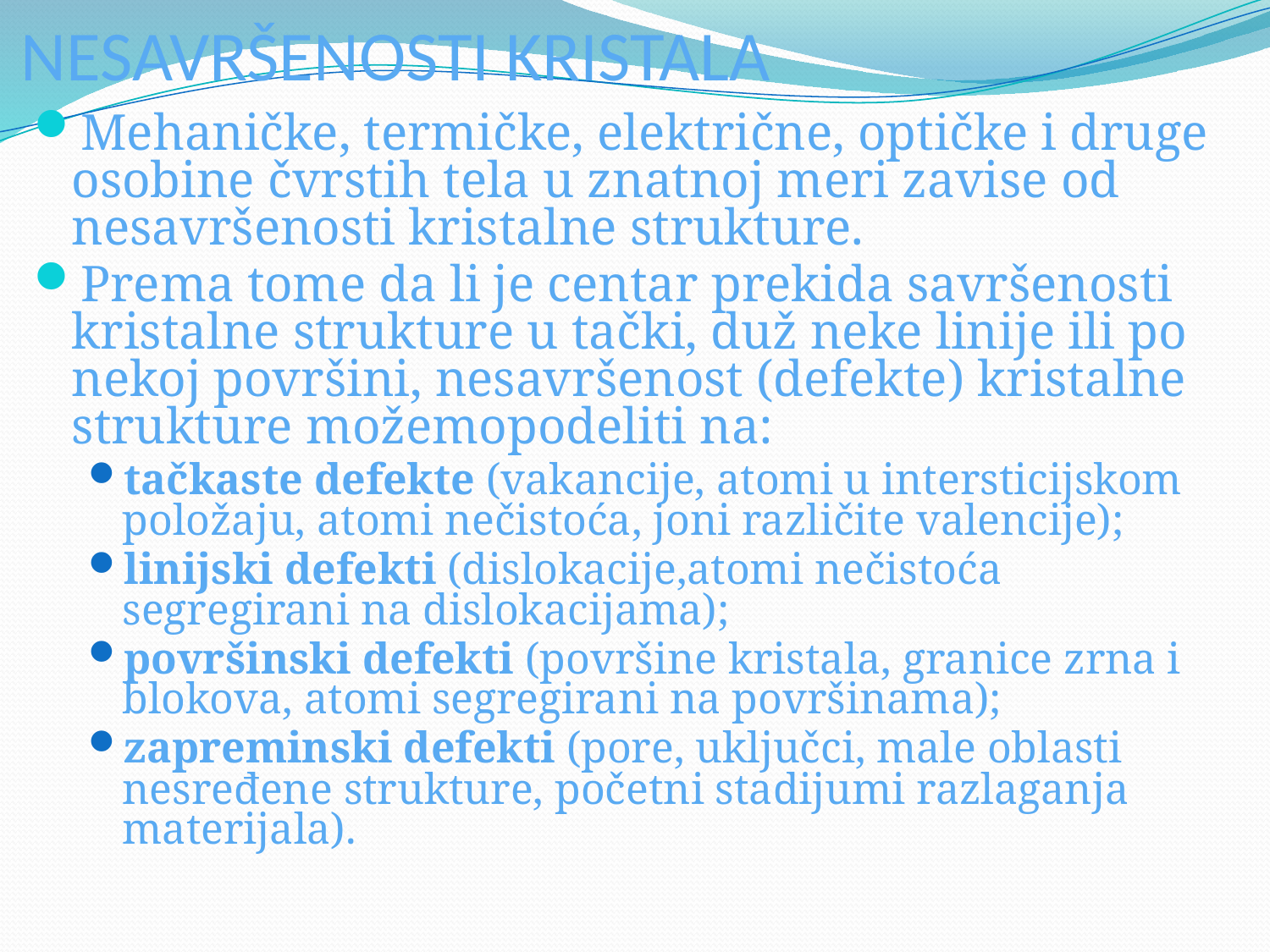

# NESAVRŠENOSTI KRISTALA
Mehaničke, termičke, električne, optičke i druge osobine čvrstih tela u znatnoj meri zavise od nesavršenosti kristalne strukture.
Prema tome da li je centar prekida savršenosti kristalne strukture u tački, duž neke linije ili po nekoj površini, nesavršenost (defekte) kristalne strukture možemopodeliti na:
tačkaste defekte (vakancije, atomi u intersticijskom položaju, atomi nečistoća, joni različite valencije);
linijski defekti (dislokacije,atomi nečistoća segregirani na dislokacijama);
površinski defekti (površine kristala, granice zrna i blokova, atomi segregirani na površinama);
zapreminski defekti (pore, uključci, male oblasti nesređene strukture, početni stadijumi razlaganja materijala).